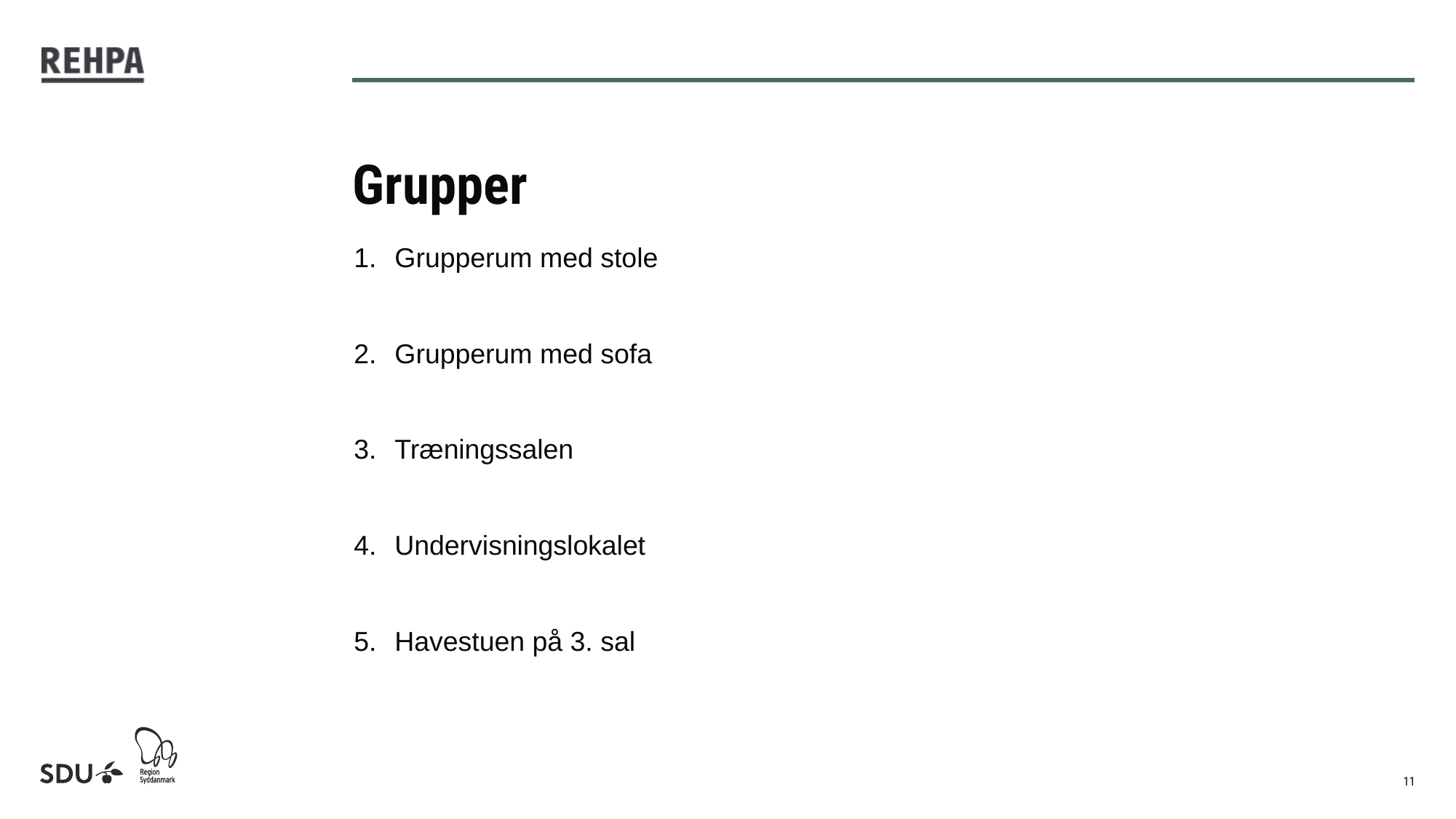

# Grupper
Grupperum med stole

Grupperum med sofa

Træningssalen

Undervisningslokalet

Havestuen på 3. sal
11